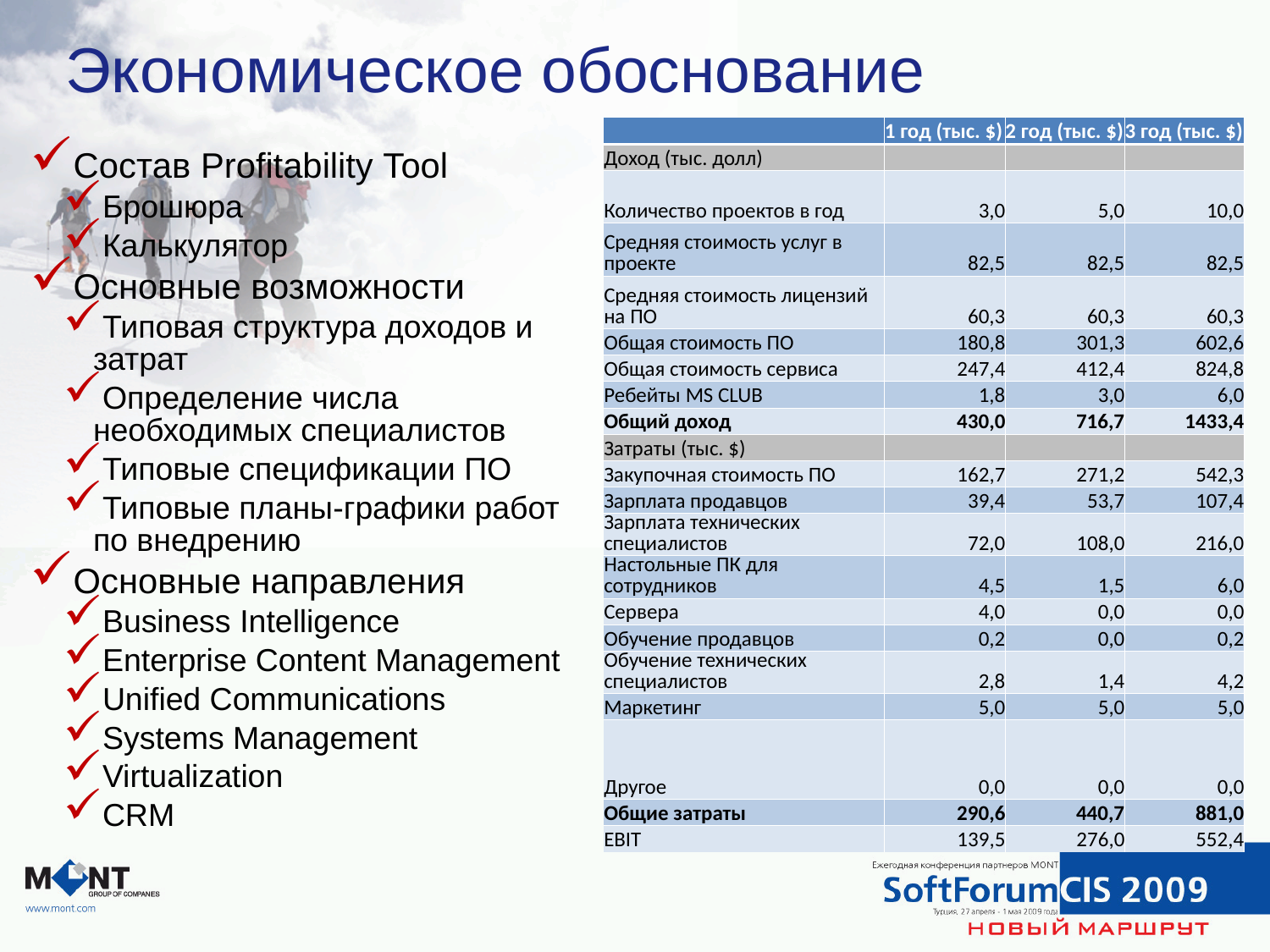

# Экономическое обоснование
|  | 1 год (тыс. $) | 2 год (тыс. $) | 3 год (тыс. $) |
| --- | --- | --- | --- |
| Доход (тыс. долл) |  |  |  |
| Количество проектов в год | 3,0 | 5,0 | 10,0 |
| Средняя стоимость услуг в проекте | 82,5 | 82,5 | 82,5 |
| Средняя стоимость лицензий на ПО | 60,3 | 60,3 | 60,3 |
| Общая стоимость ПО | 180,8 | 301,3 | 602,6 |
| Общая стоимость сервиса | 247,4 | 412,4 | 824,8 |
| Ребейты MS CLUB | 1,8 | 3,0 | 6,0 |
| Общий доход | 430,0 | 716,7 | 1433,4 |
| Затраты (тыс. $) |  |  |  |
| Закупочная стоимость ПО | 162,7 | 271,2 | 542,3 |
| Зарплата продавцов | 39,4 | 53,7 | 107,4 |
| Зарплата технических специалистов | 72,0 | 108,0 | 216,0 |
| Настольные ПК для сотрудников | 4,5 | 1,5 | 6,0 |
| Сервера | 4,0 | 0,0 | 0,0 |
| Обучение продавцов | 0,2 | 0,0 | 0,2 |
| Обучение технических специалистов | 2,8 | 1,4 | 4,2 |
| Маркетинг | 5,0 | 5,0 | 5,0 |
| Другое | 0,0 | 0,0 | 0,0 |
| Общие затраты | 290,6 | 440,7 | 881,0 |
| EBIT | 139,5 | 276,0 | 552,4 |
Состав Profitability Tool
Брошюра
Калькулятор
Основные возможности
Типовая структура доходов и затрат
Определение числа необходимых специалистов
Типовые спецификации ПО
Типовые планы-графики работ по внедрению
Основные направления
Business Intelligence
Enterprise Content Management
Unified Communications
Systems Management
Virtualization
CRM